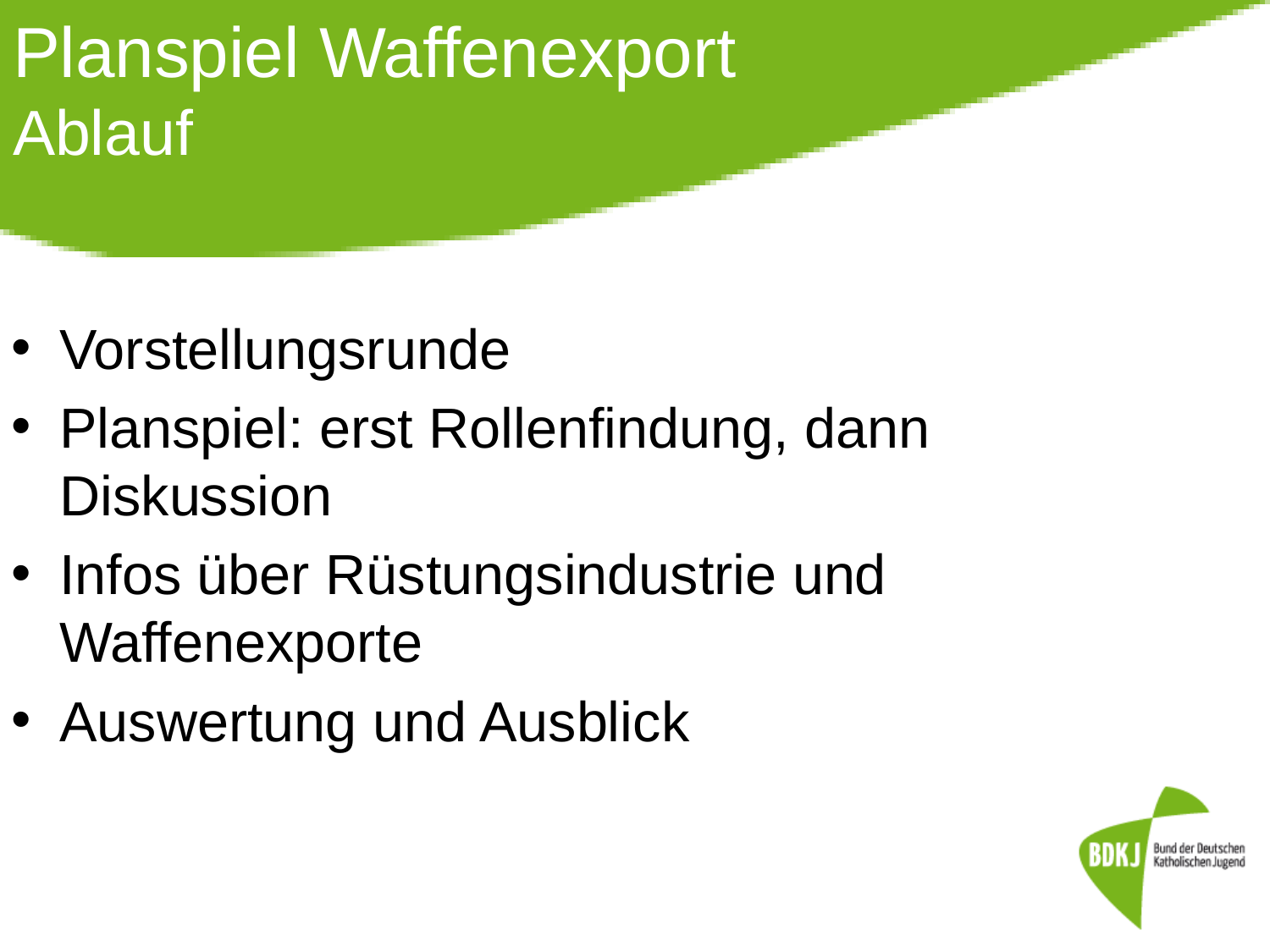

# Planspiel Waffenexport Ablauf
Vorstellungsrunde
Planspiel: erst Rollenfindung, dann Diskussion
Infos über Rüstungsindustrie und Waffenexporte
Auswertung und Ausblick